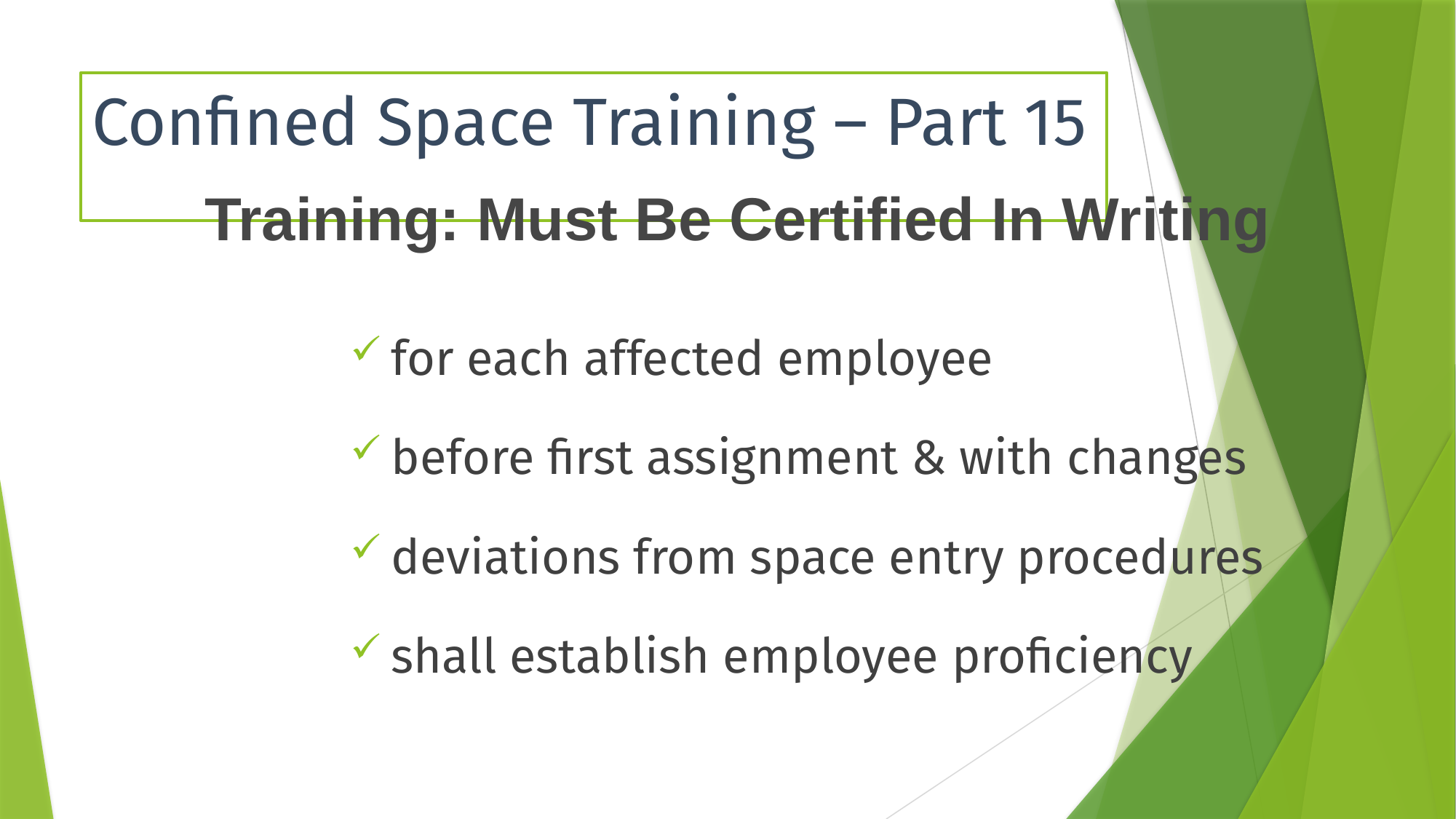

# Confined Space Training – Part 15
Training: Must Be Certified In Writing
for each affected employee

before first assignment & with changes

deviations from space entry procedures

shall establish employee proficiency